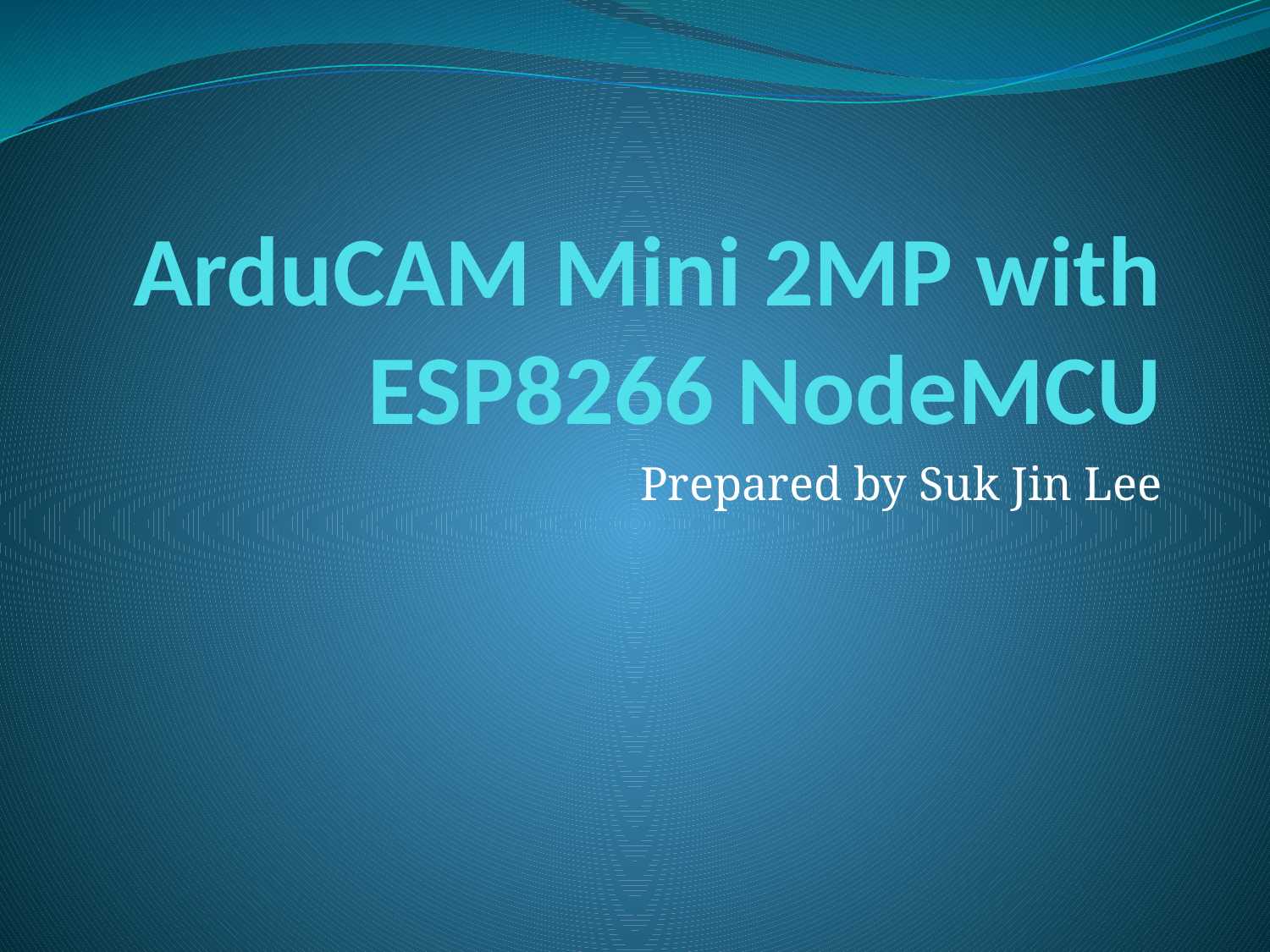

# ArduCAM Mini 2MP with ESP8266 NodeMCU
Prepared by Suk Jin Lee